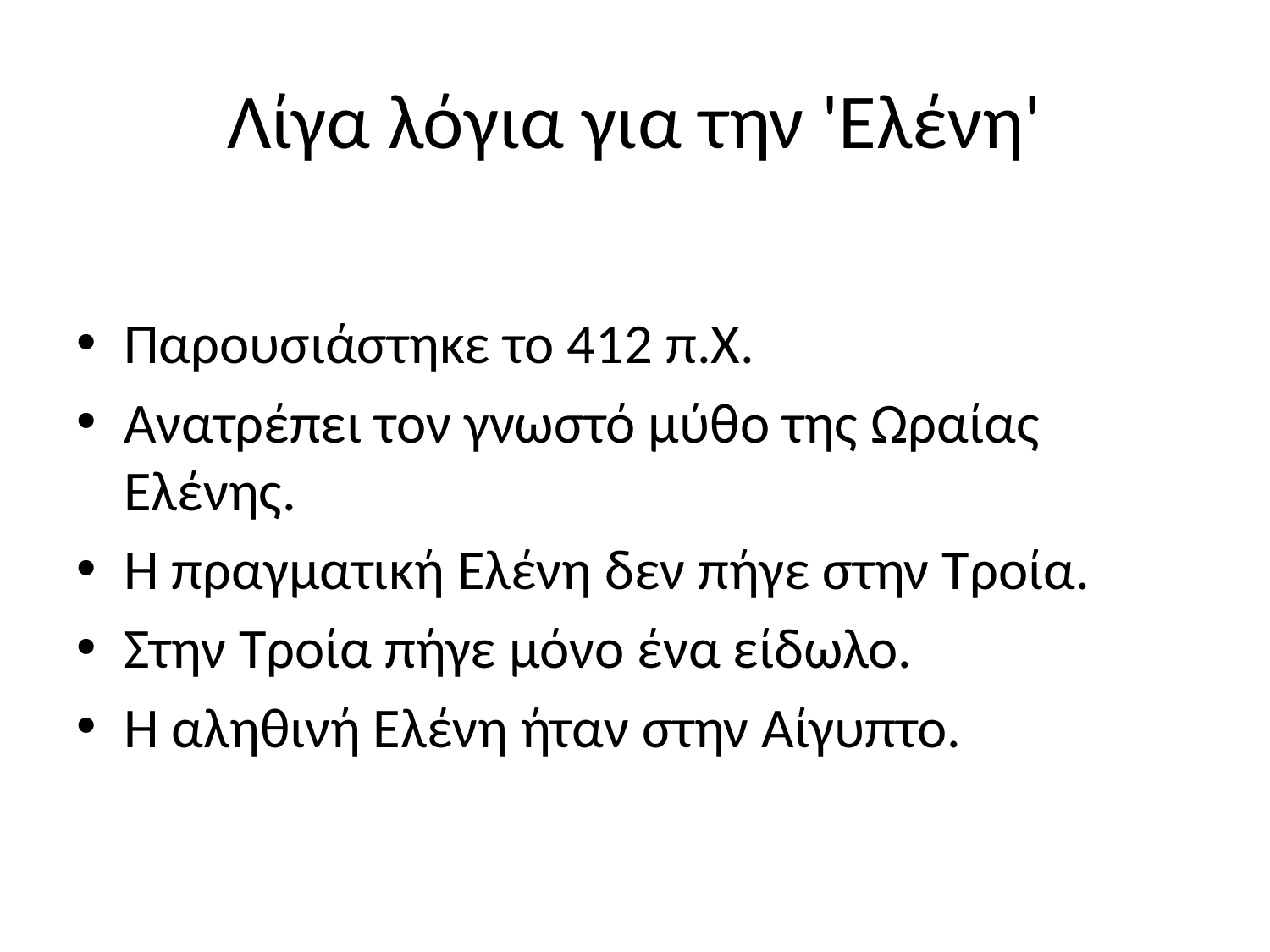

# Λίγα λόγια για την 'Ελένη'

Παρουσιάστηκε το 412 π.Χ.
Ανατρέπει τον γνωστό μύθο της Ωραίας Ελένης.
Η πραγματική Ελένη δεν πήγε στην Τροία.
Στην Τροία πήγε μόνο ένα είδωλο.
Η αληθινή Ελένη ήταν στην Αίγυπτο.